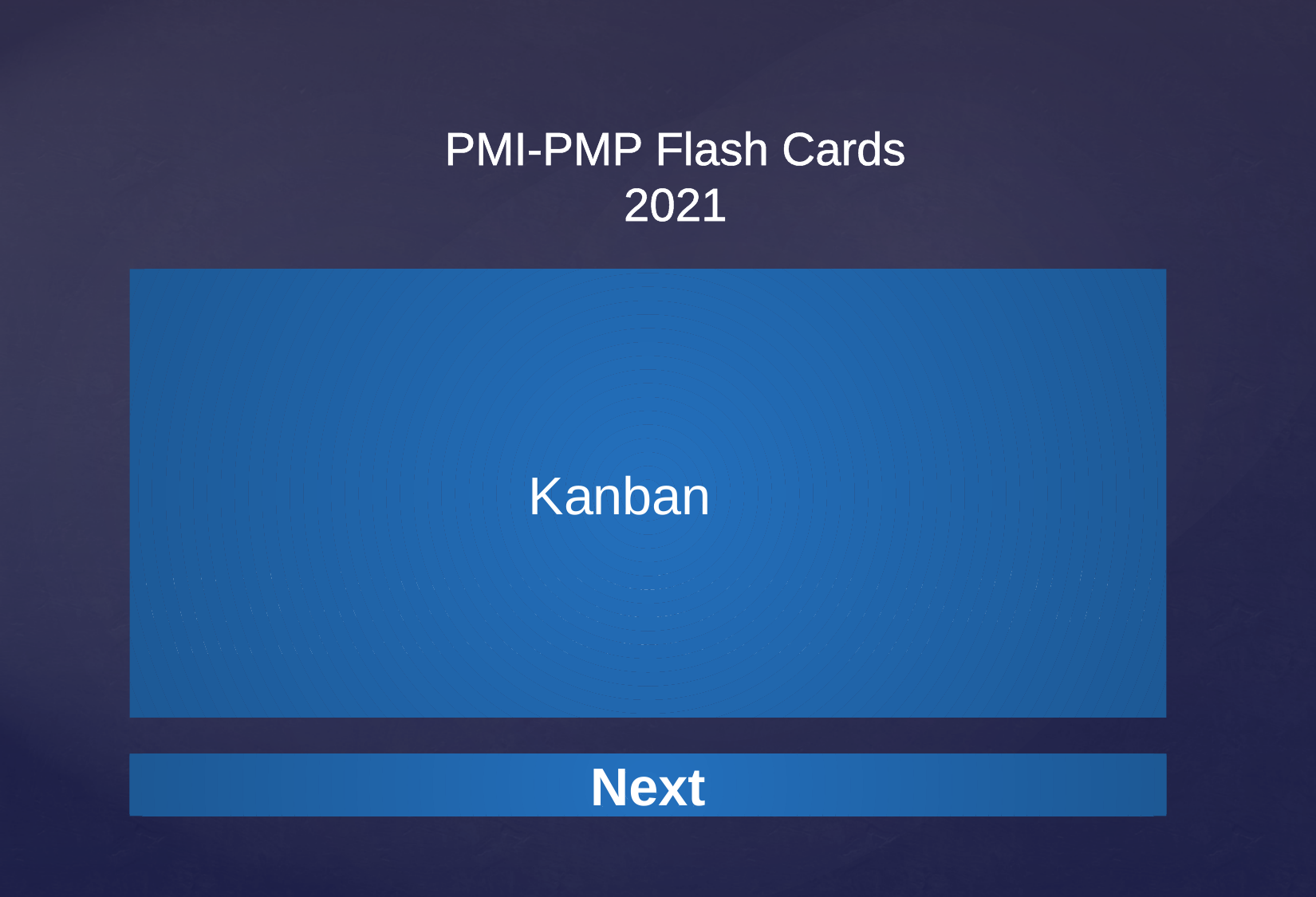

Kanban
A form of Lean Development using a signaling system of cards to control the flow of work and show task status. The board allows work to be "pulled" through based on availability of the successive step in the process rather than "pushed"

Next
Next
Next